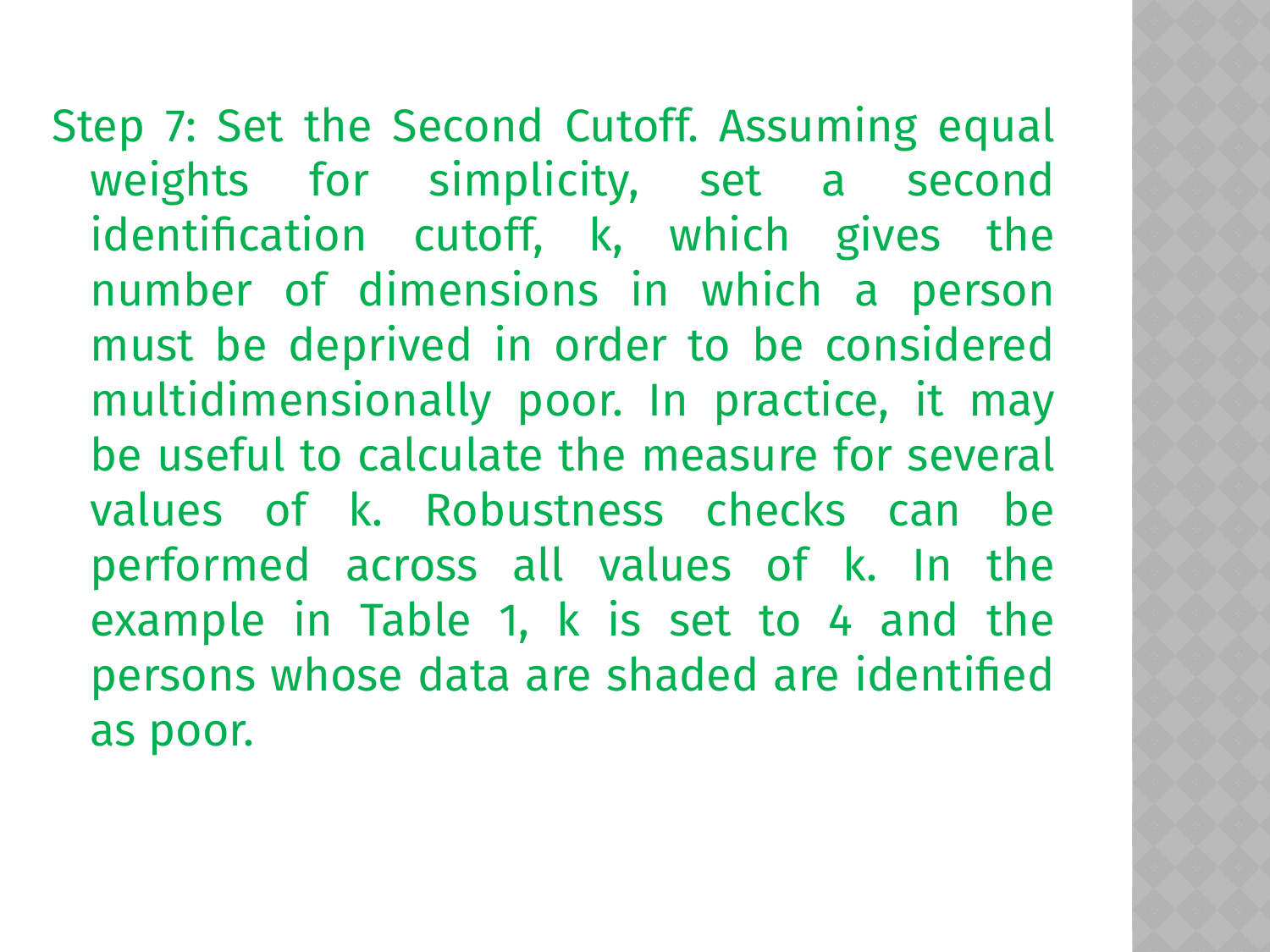

Step 7: Set the Second Cutoff. Assuming equal weights for simplicity, set a second identification cutoff, k, which gives the number of dimensions in which a person must be deprived in order to be considered multidimensionally poor. In practice, it may be useful to calculate the measure for several values of k. Robustness checks can be performed across all values of k. In the example in Table 1, k is set to 4 and the persons whose data are shaded are identified as poor.